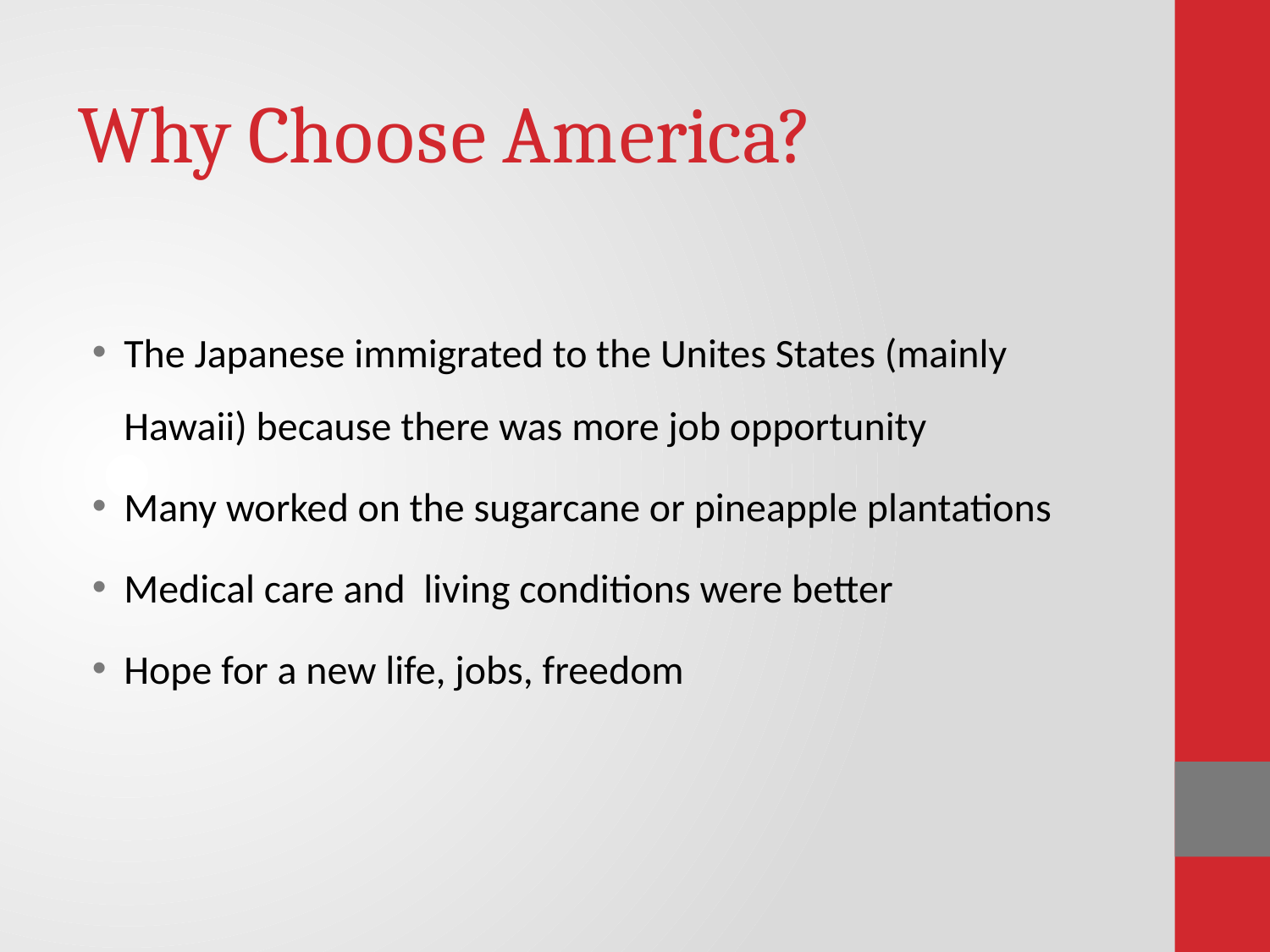

# Why Choose America?
The Japanese immigrated to the Unites States (mainly Hawaii) because there was more job opportunity
Many worked on the sugarcane or pineapple plantations
Medical care and  living conditions were better
Hope for a new life, jobs, freedom